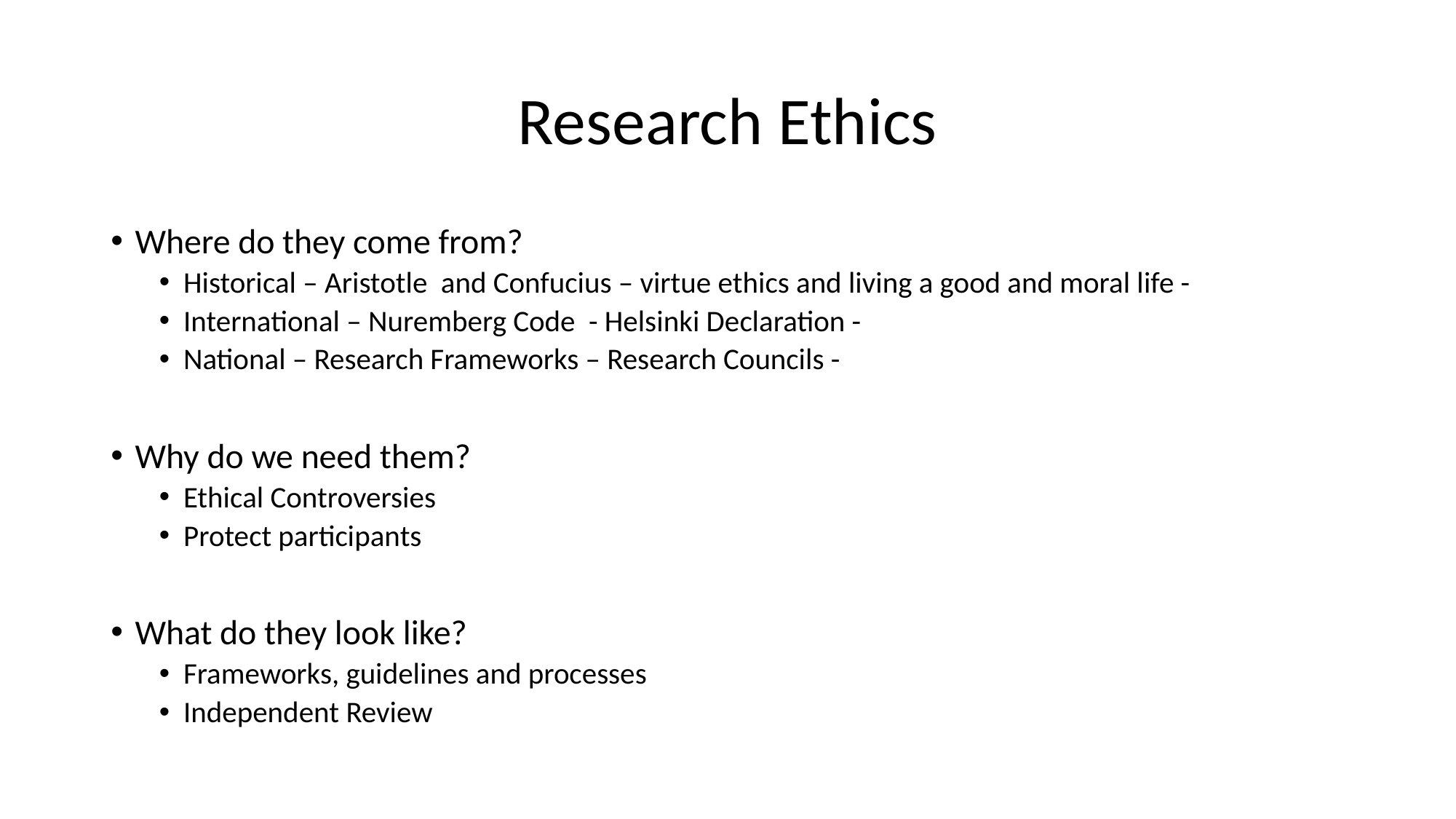

# Research Ethics
Where do they come from?
Historical – Aristotle  and Confucius – virtue ethics and living a good and moral life -
International – Nuremberg Code  - Helsinki Declaration -
National – Research Frameworks – Research Councils -

Why do we need them?
Ethical Controversies
Protect participants

What do they look like?
Frameworks, guidelines and processes
Independent Review